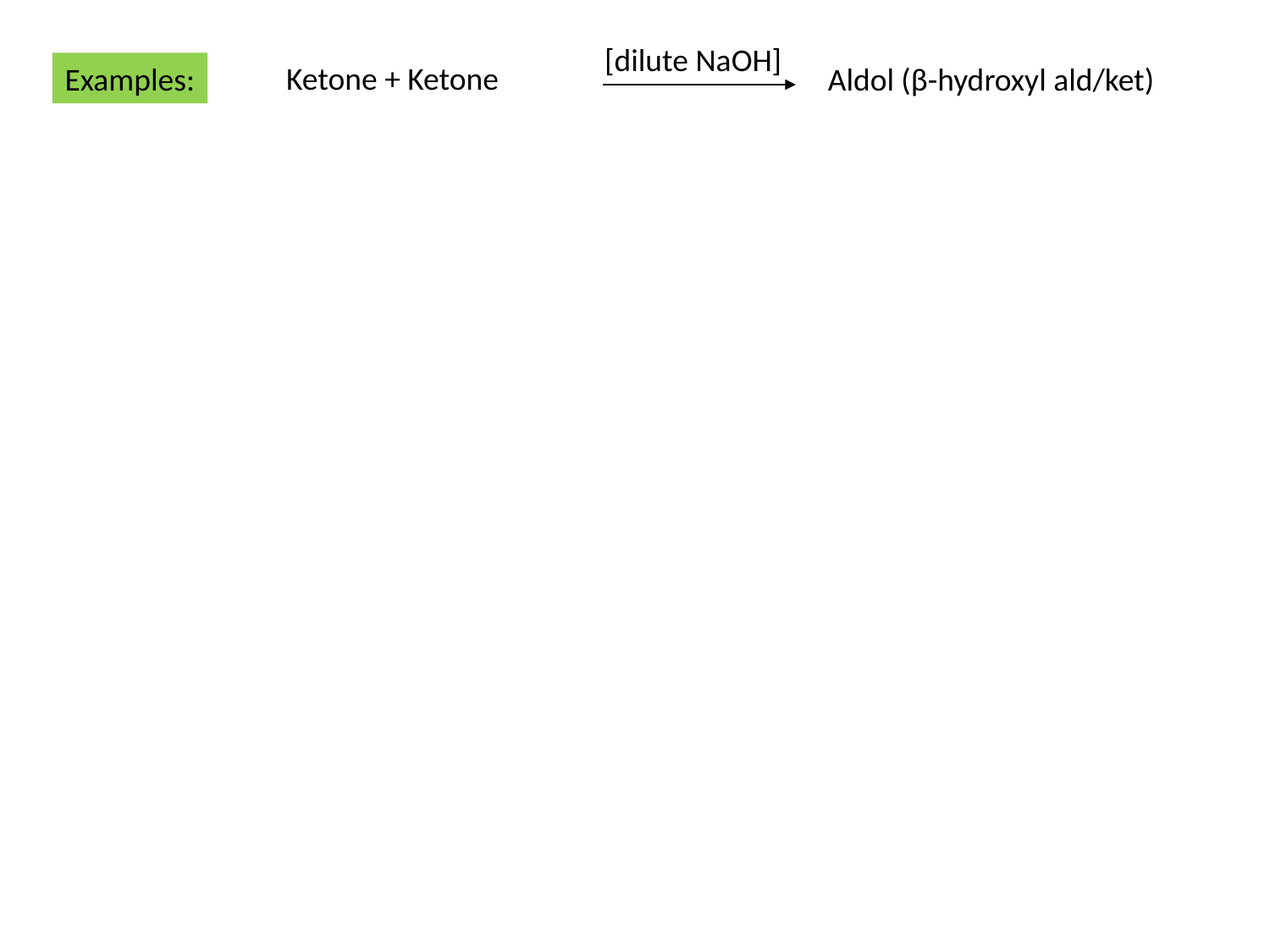

[dilute NaOH]
Ketone + Ketone
Aldol (β-hydroxyl ald/ket)
Examples: